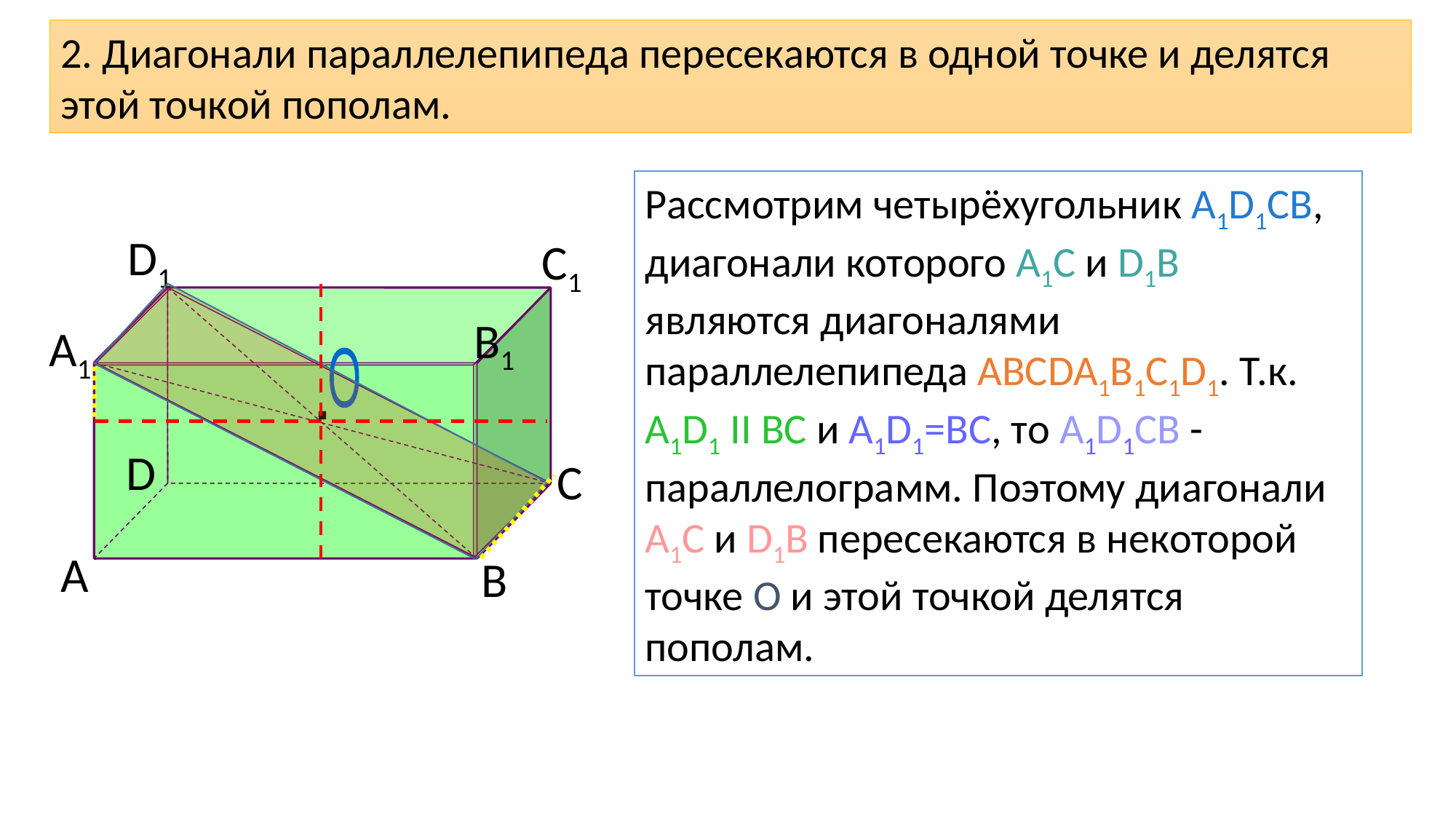

2. Диагонали параллелепипеда пересекаются в одной точке и делятся этой точкой пополам.
Рассмотрим четырёхугольник A1D1CB, диагонали которого A1C и D1B являются диагоналями параллелепипеда ABCDA1B1C1D1. Т.к. A1D1 II BC и A1D1=BC, то A1D1CB - параллелограмм. Поэтому диагонали A1C и D1B пересекаются в некоторой точке О и этой точкой делятся пополам.
D1
C1

О

.

B1
A1
D
C
A
B